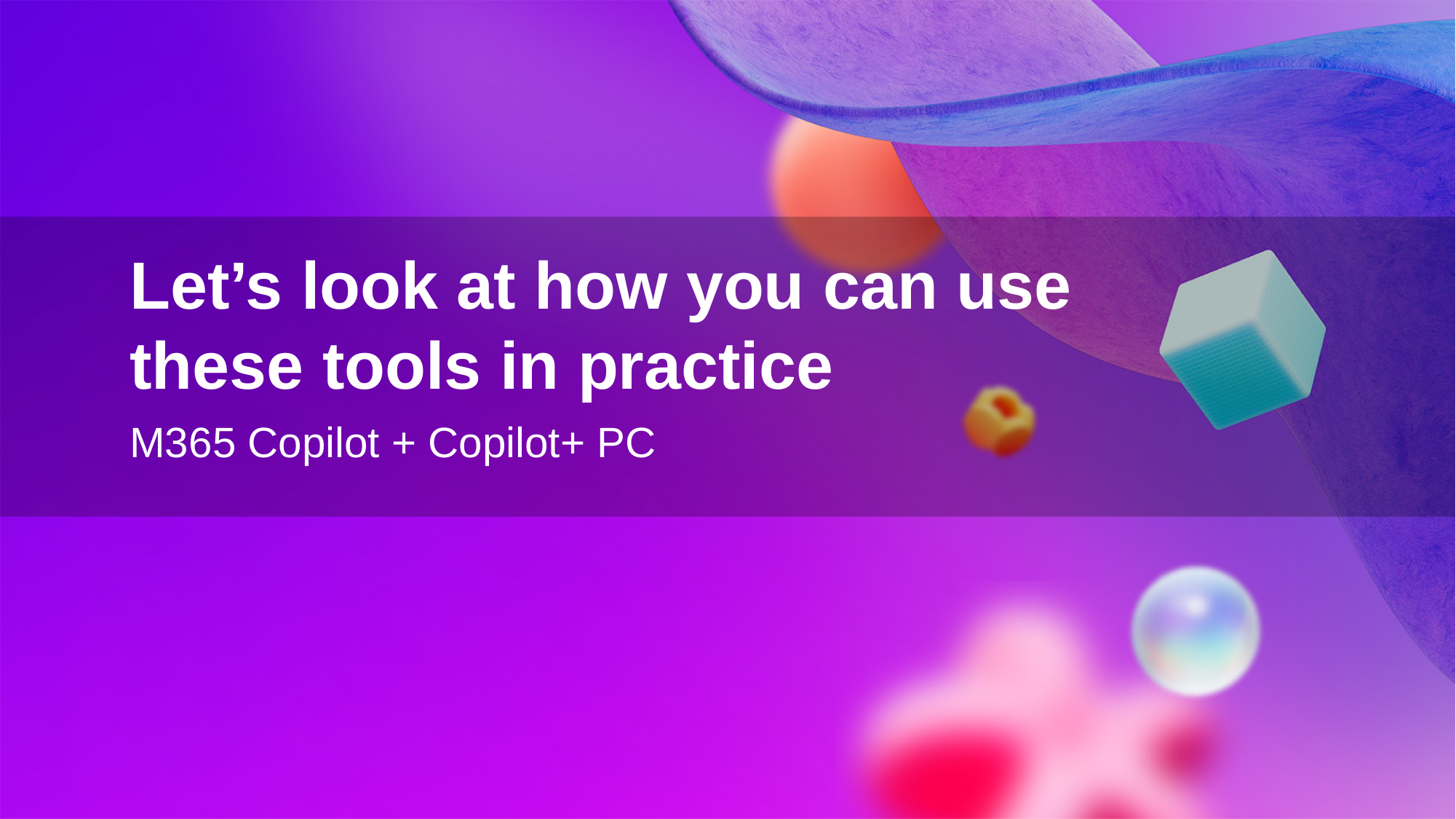

Let’s look at how you can use these tools in practice
M365 Copilot + Copilot+ PC